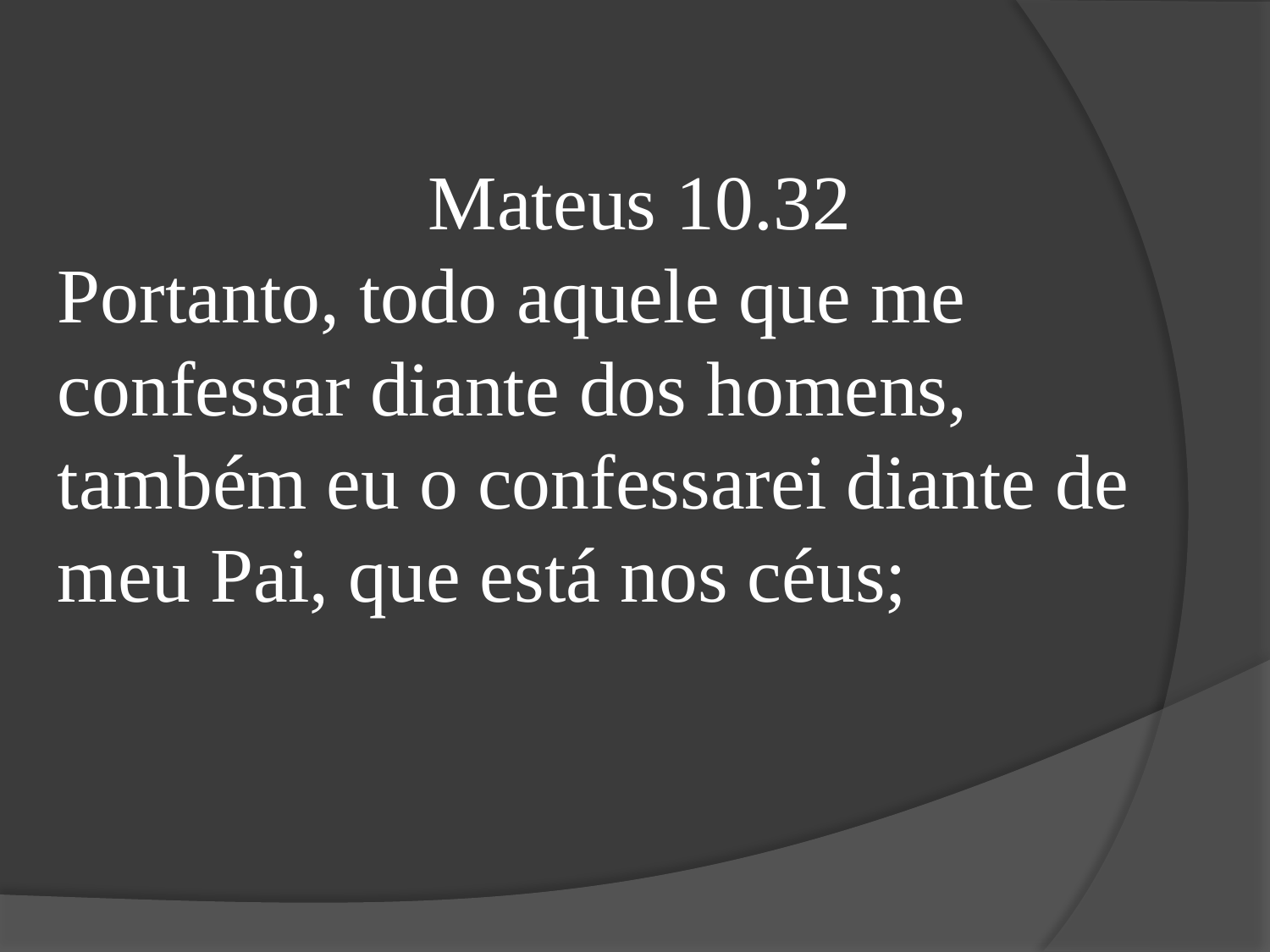

Mateus 10.32
Portanto, todo aquele que me confessar diante dos homens, também eu o confessarei diante de meu Pai, que está nos céus;